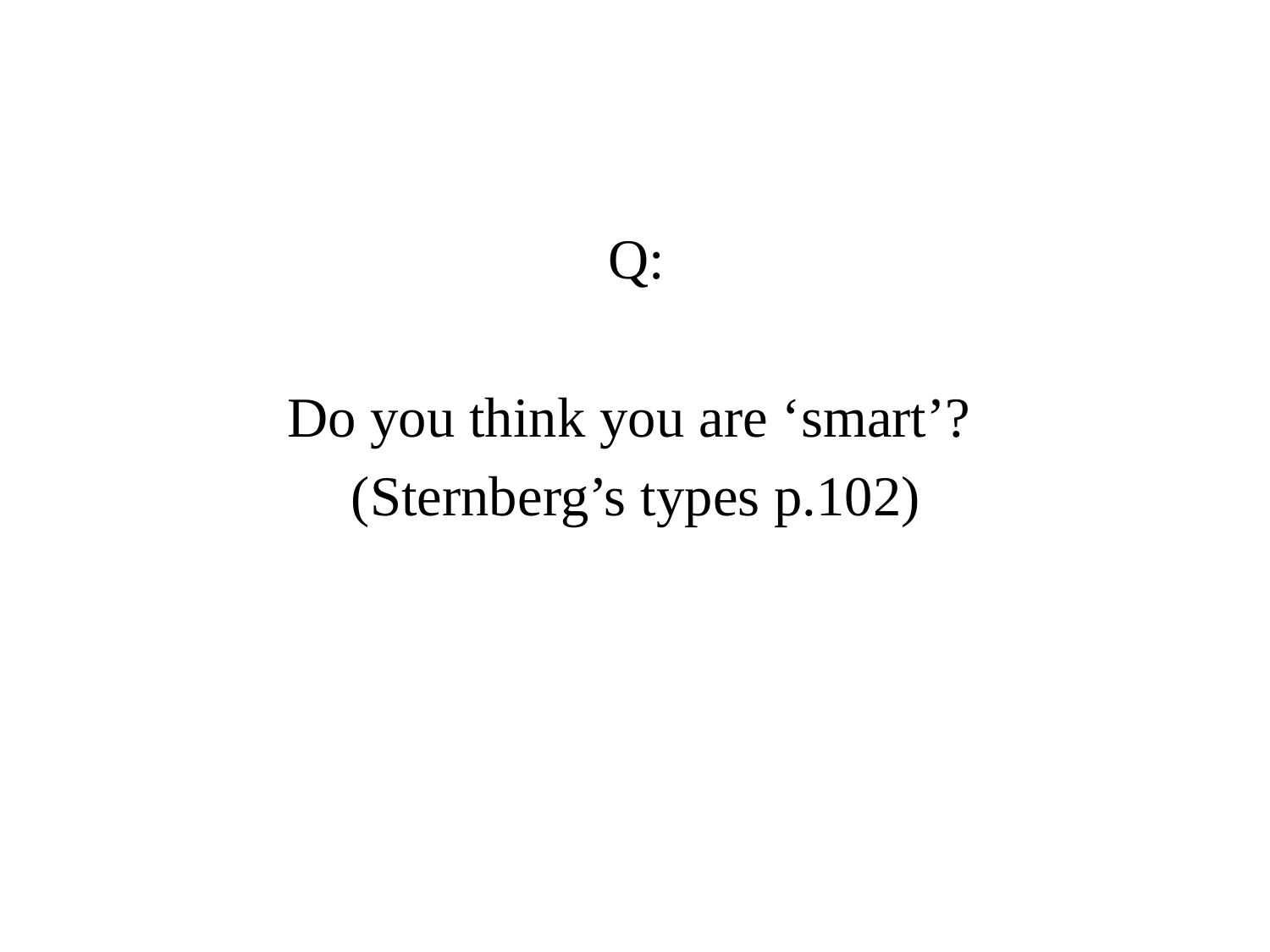

Q:

Do you think you are ‘smart’?
(Sternberg’s types p.102)